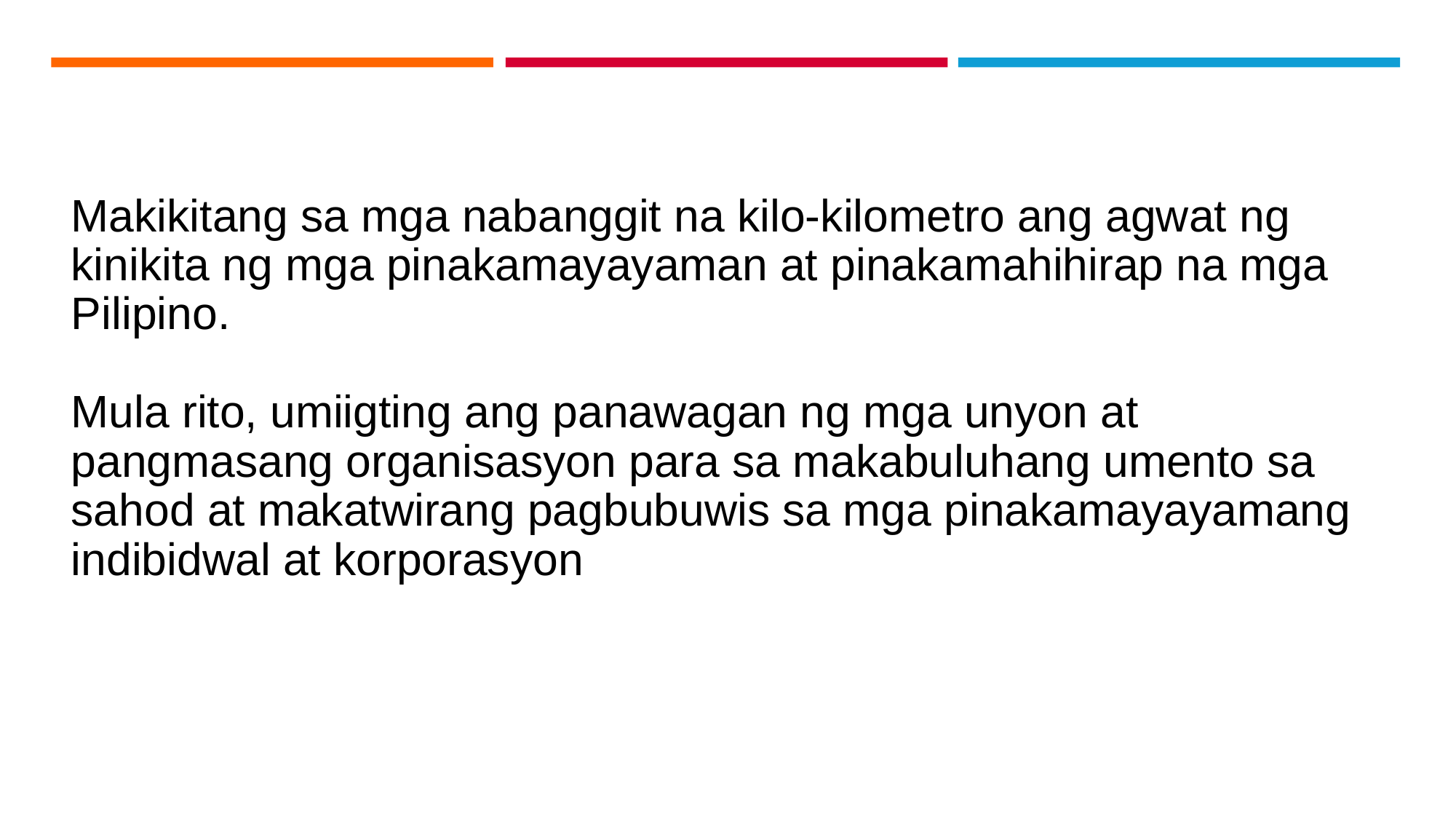

Makikitang sa mga nabanggit na kilo-kilometro ang agwat ng kinikita ng mga pinakamayayaman at pinakamahihirap na mga Pilipino.

Mula rito, umiigting ang panawagan ng mga unyon at pangmasang organisasyon para sa makabuluhang umento sa sahod at makatwirang pagbubuwis sa mga pinakamayayamang indibidwal at korporasyon